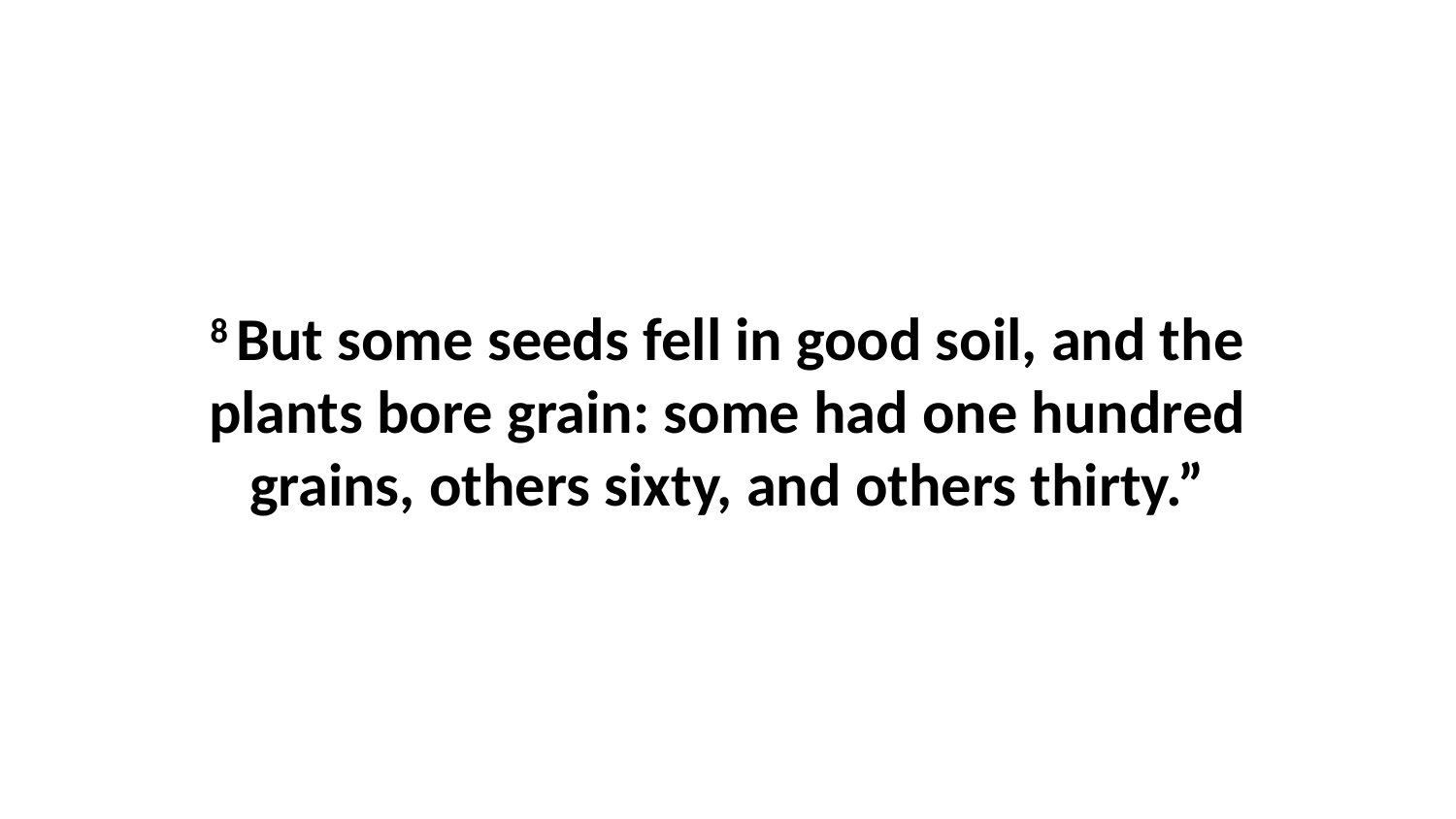

8 But some seeds fell in good soil, and the plants bore grain: some had one hundred grains, others sixty, and others thirty.”